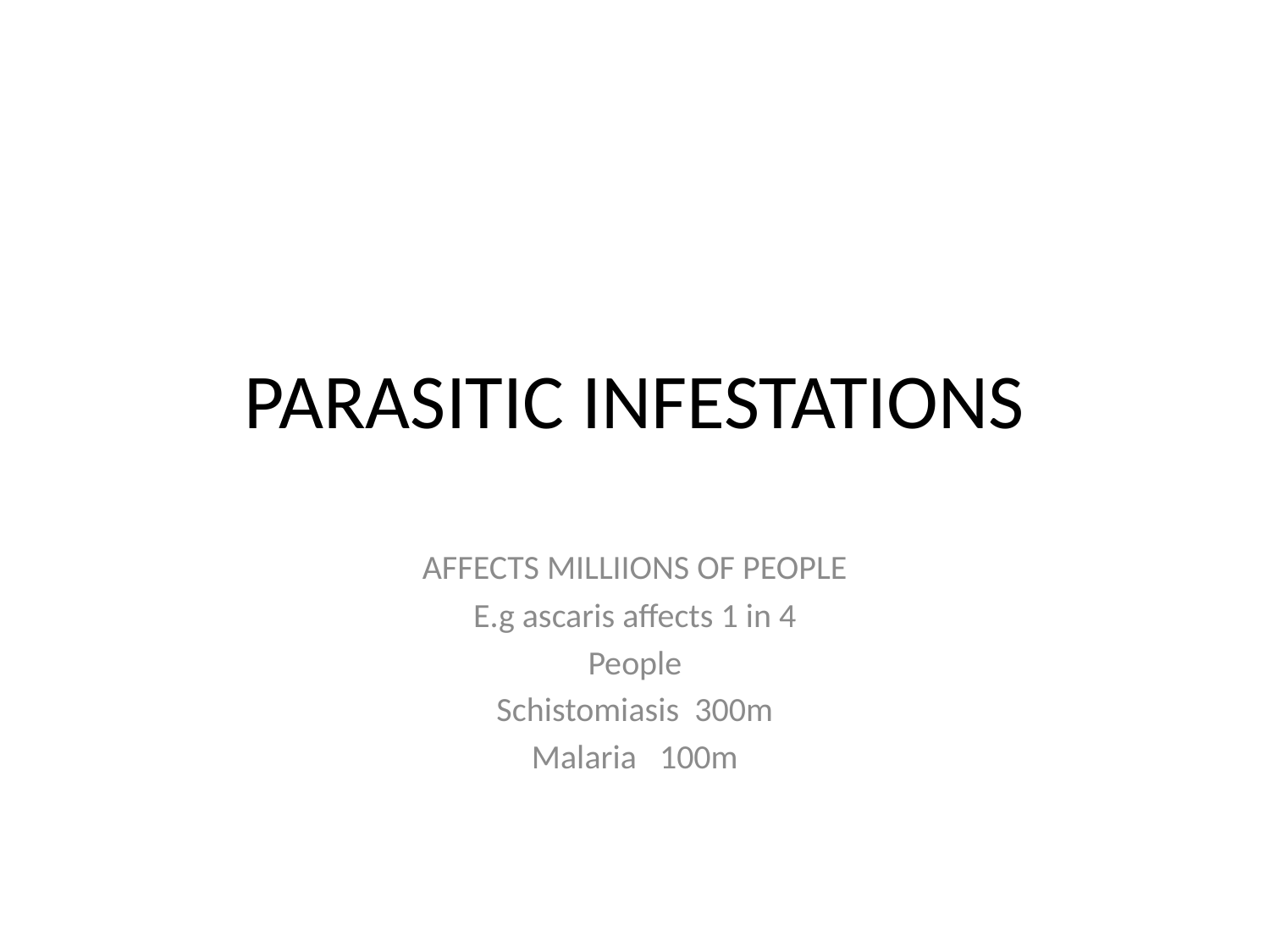

# PARASITIC INFESTATIONS
AFFECTS MILLIIONS OF PEOPLE
E.g ascaris affects 1 in 4
People
Schistomiasis  300m
Malaria   100m